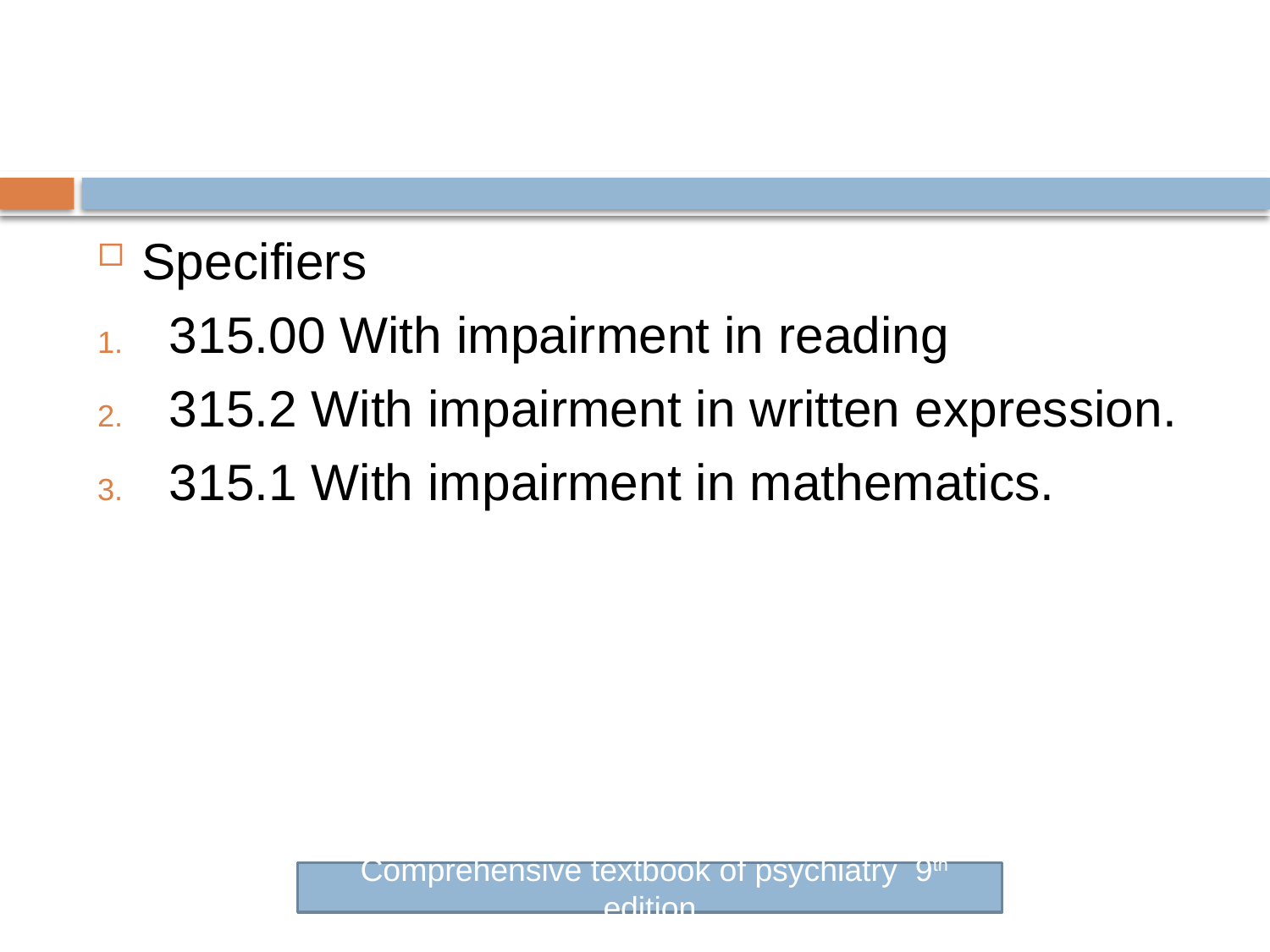

#
Specifiers
315.00 With impairment in reading
315.2 With impairment in written expression.
315.1 With impairment in mathematics.

 Comprehensive textbook of psychiatry  9th edition